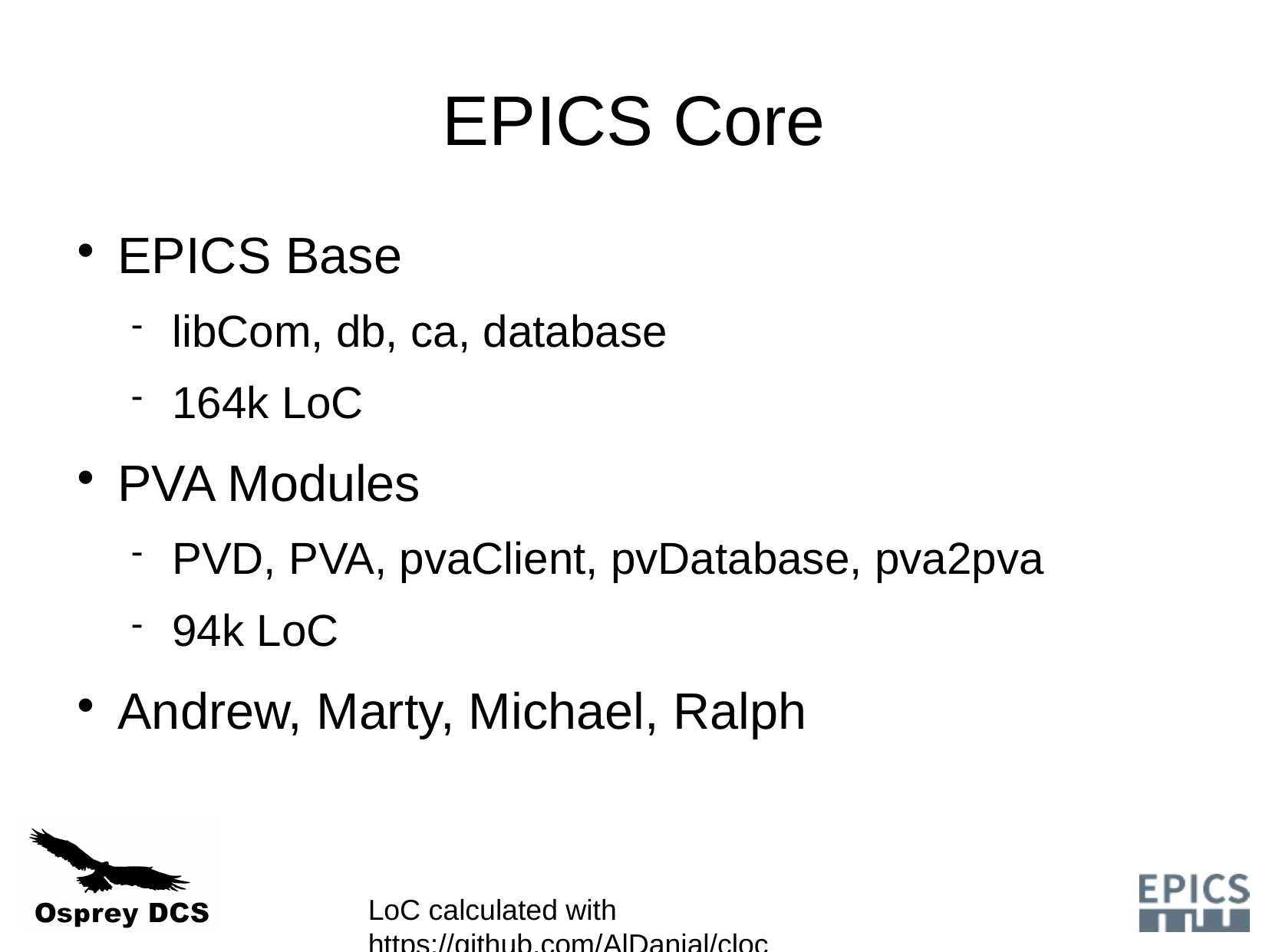

EPICS Core
EPICS Base
libCom, db, ca, database
164k LoC
PVA Modules
PVD, PVA, pvaClient, pvDatabase, pva2pva
94k LoC
Andrew, Marty, Michael, Ralph
LoC calculated with https://github.com/AlDanial/cloc